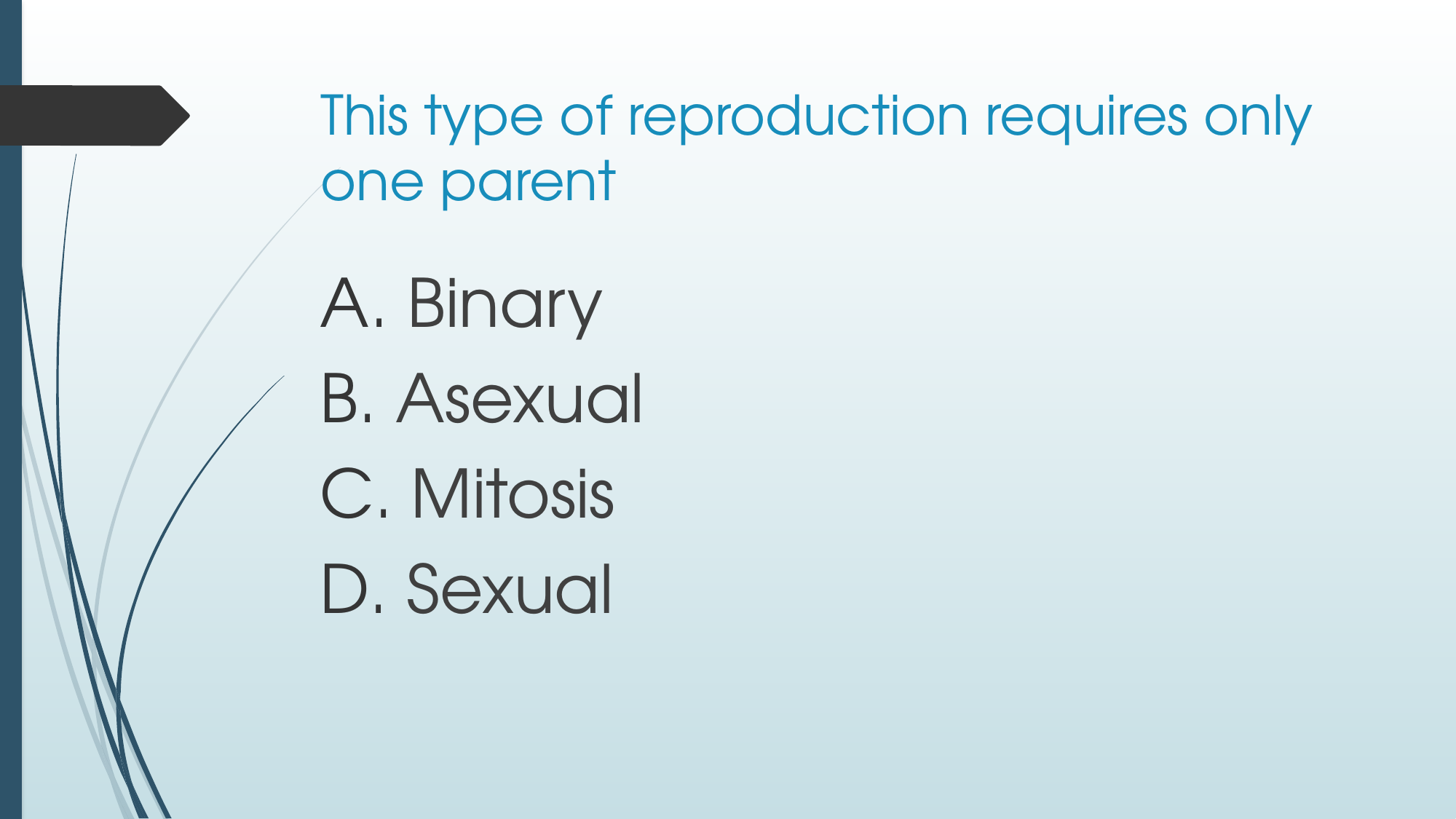

# This type of reproduction requires only one parent
 Binary
 Asexual
 Mitosis
 Sexual